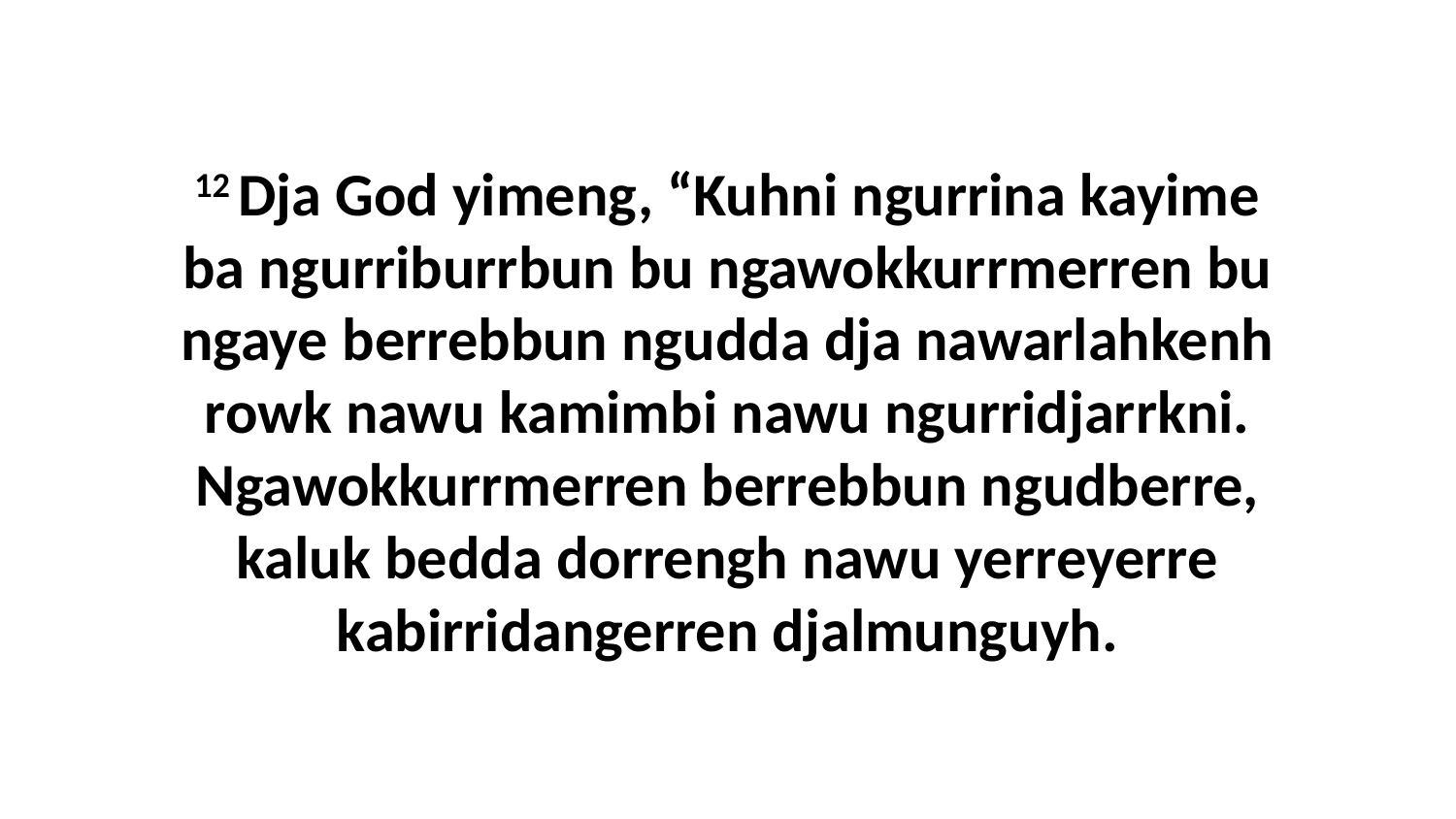

12 Dja God yimeng, “Kuhni ngurrina kayime ba ngurriburrbun bu ngawokkurrmerren bu ngaye berrebbun ngudda dja nawarlahkenh rowk nawu kamimbi nawu ngurridjarrkni. Ngawokkurrmerren berrebbun ngudberre, kaluk bedda dorrengh nawu yerreyerre kabirridangerren djalmunguyh.